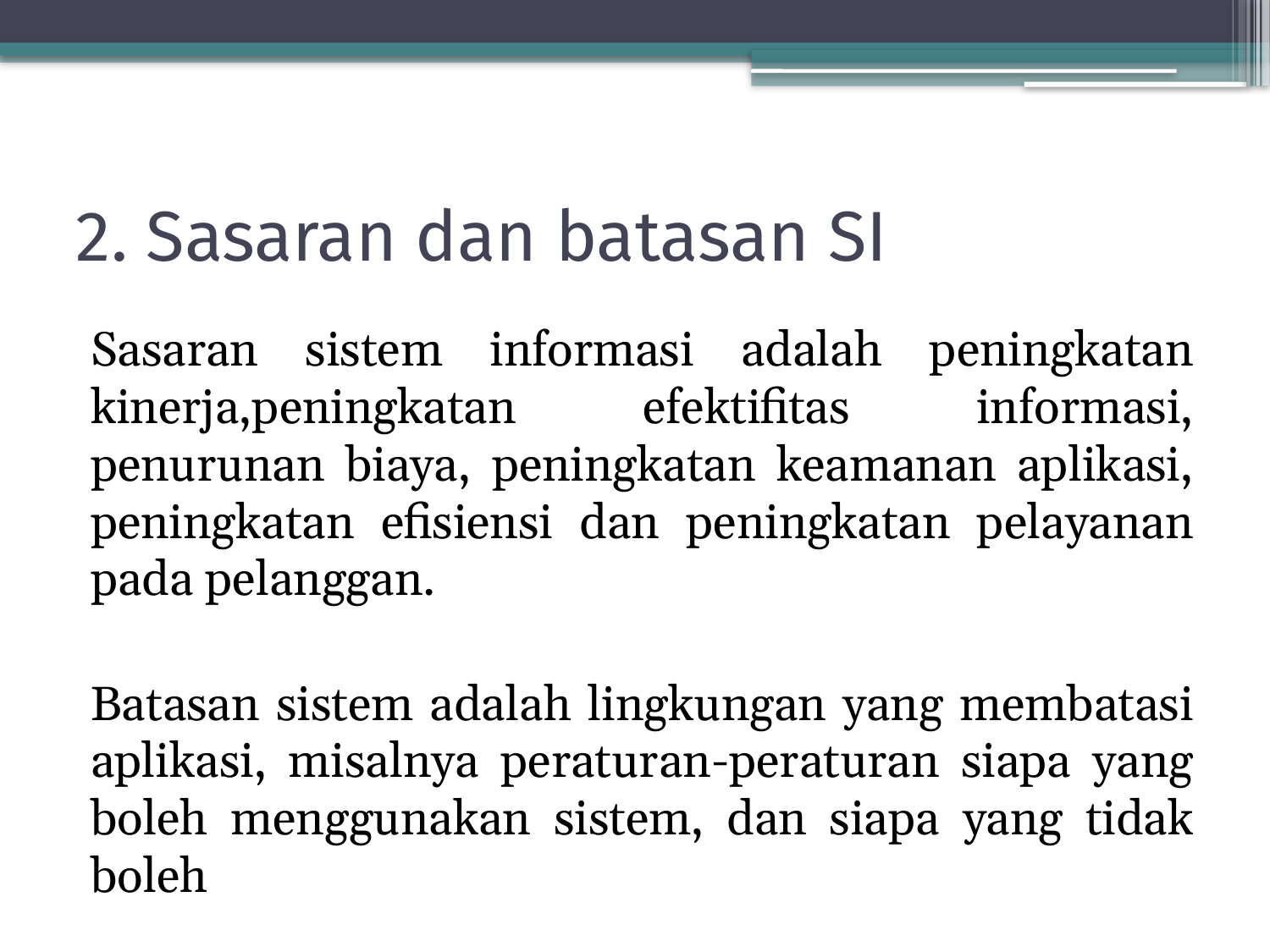

# 2. Sasaran dan batasan SI
Sasaran sistem informasi adalah peningkatan kinerja,peningkatan efektifitas informasi, penurunan biaya, peningkatan keamanan aplikasi, peningkatan efisiensi dan peningkatan pelayanan pada pelanggan.

Batasan sistem adalah lingkungan yang membatasi aplikasi, misalnya peraturan-peraturan siapa yang boleh menggunakan sistem, dan siapa yang tidak boleh